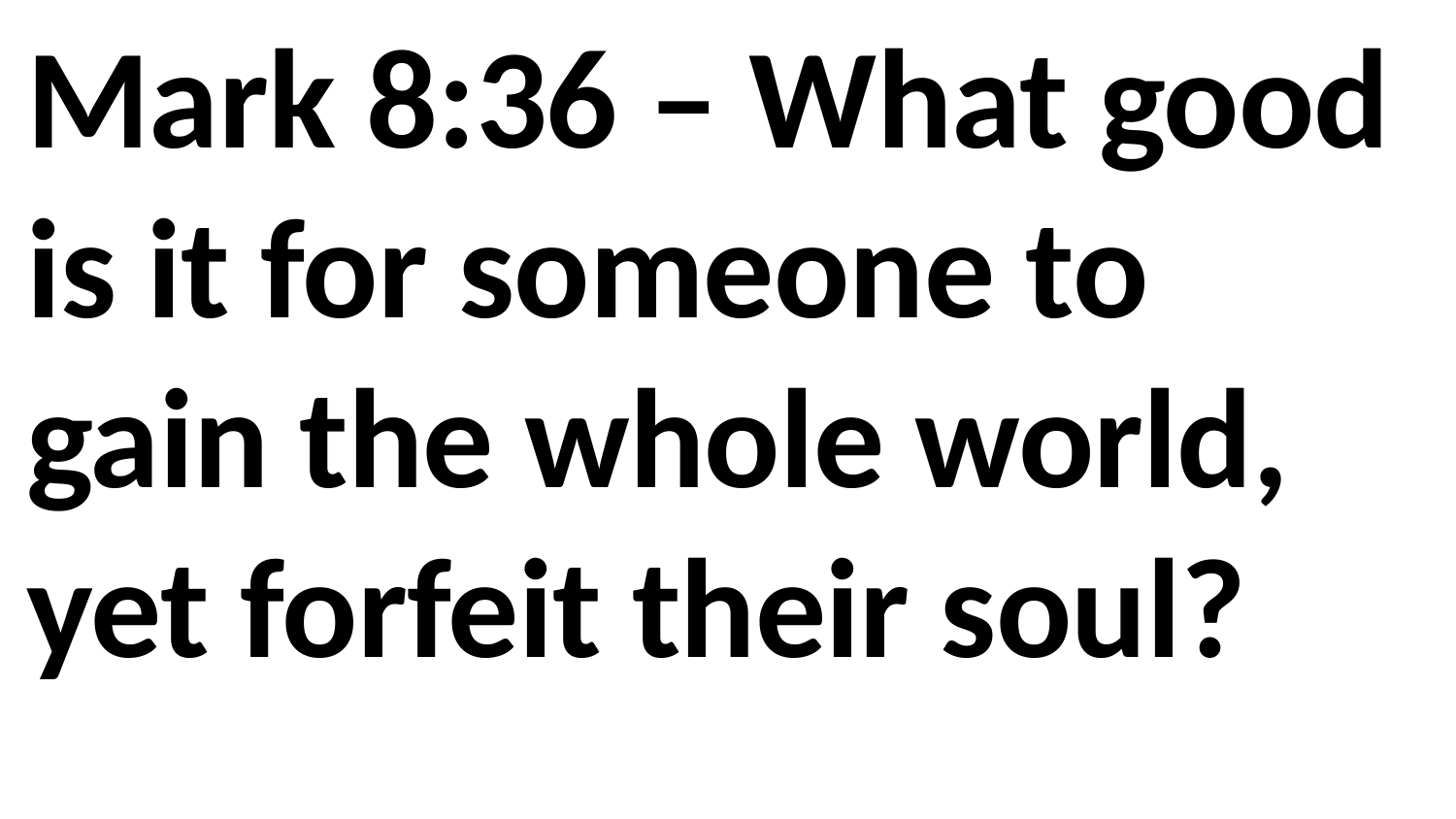

Mark 8:36 – What good is it for someone to gain the whole world, yet forfeit their soul?